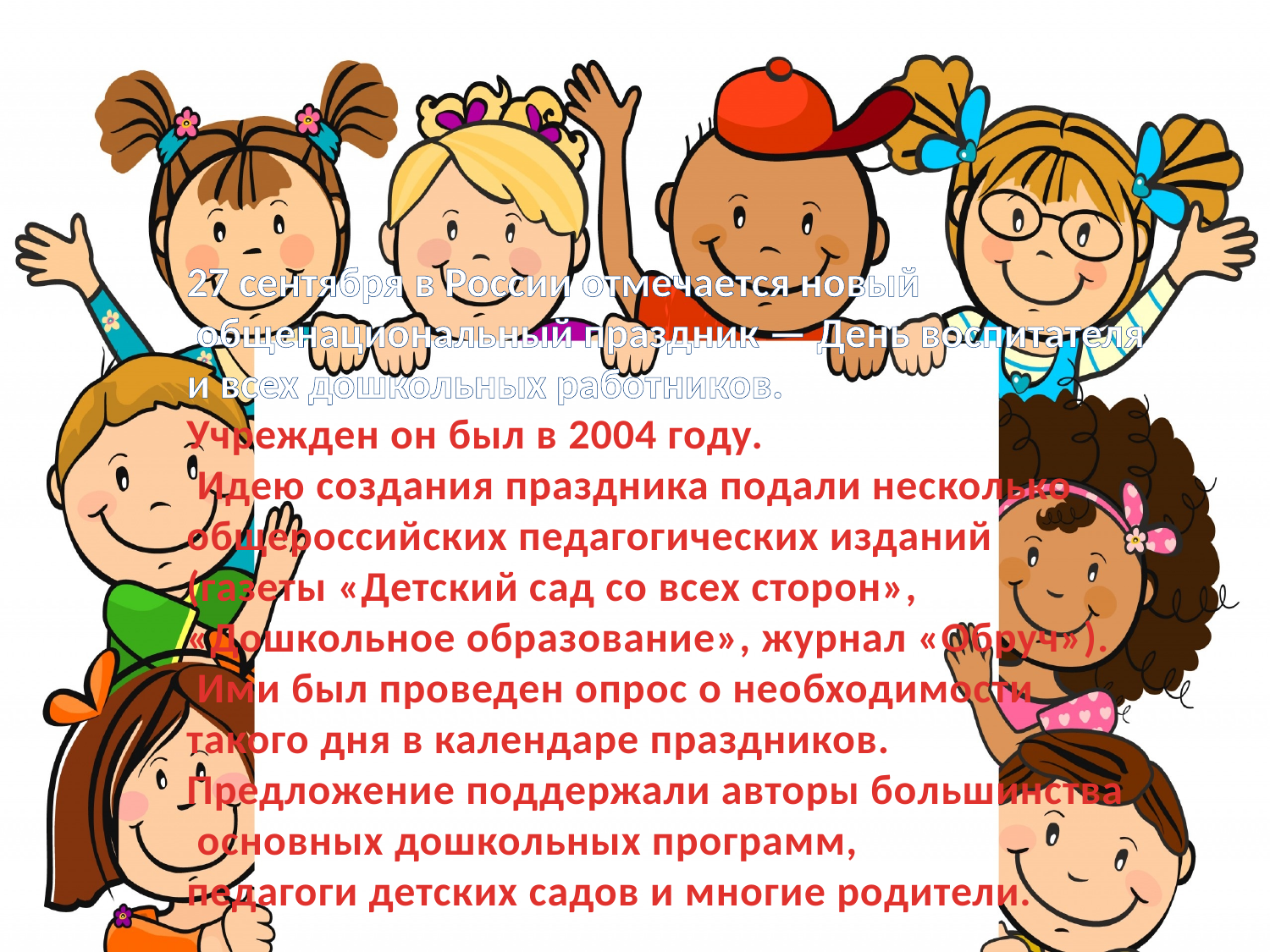

27 сентября в России отмечается новый
 общенациональный праздник — День воспитателя
и всех дошкольных работников.
Учрежден он был в 2004 году.
 Идею создания праздника подали несколько
общероссийских педагогических изданий
(газеты «Детский сад со всех сторон»,
«Дошкольное образование», журнал «Обруч»).
 Ими был проведен опрос о необходимости
такого дня в календаре праздников.
Предложение поддержали авторы большинства
 основных дошкольных программ,
педагоги детских садов и многие родители.